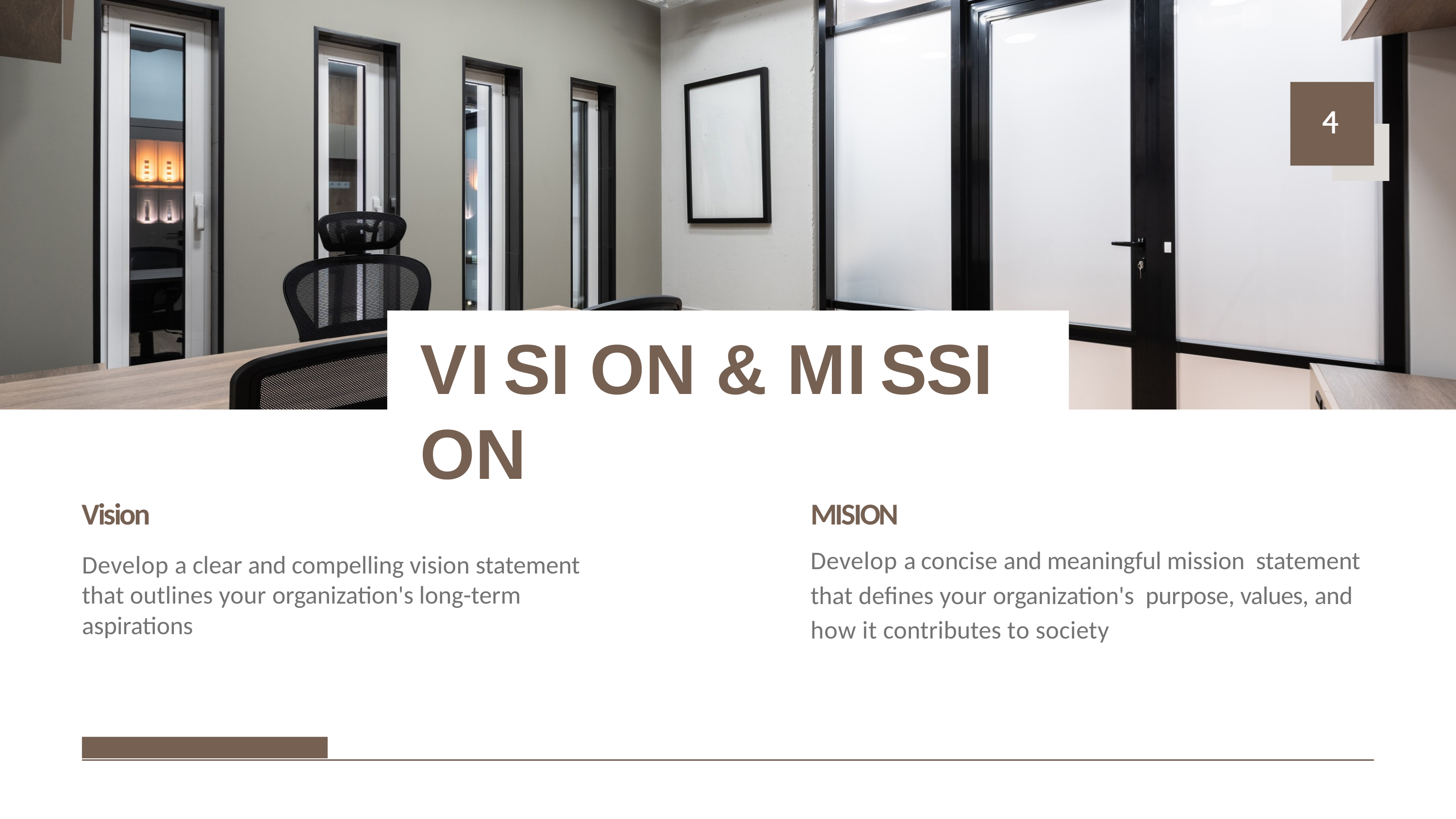

4

# VI  SI ON & MI  SSI ON
Vision
Develop a clear and compelling vision statement  that outlines your organization's long-term  aspirations
MISION
Develop a concise and meaningful mission  statement that defines your organization's  purpose, values, and how it contributes to society